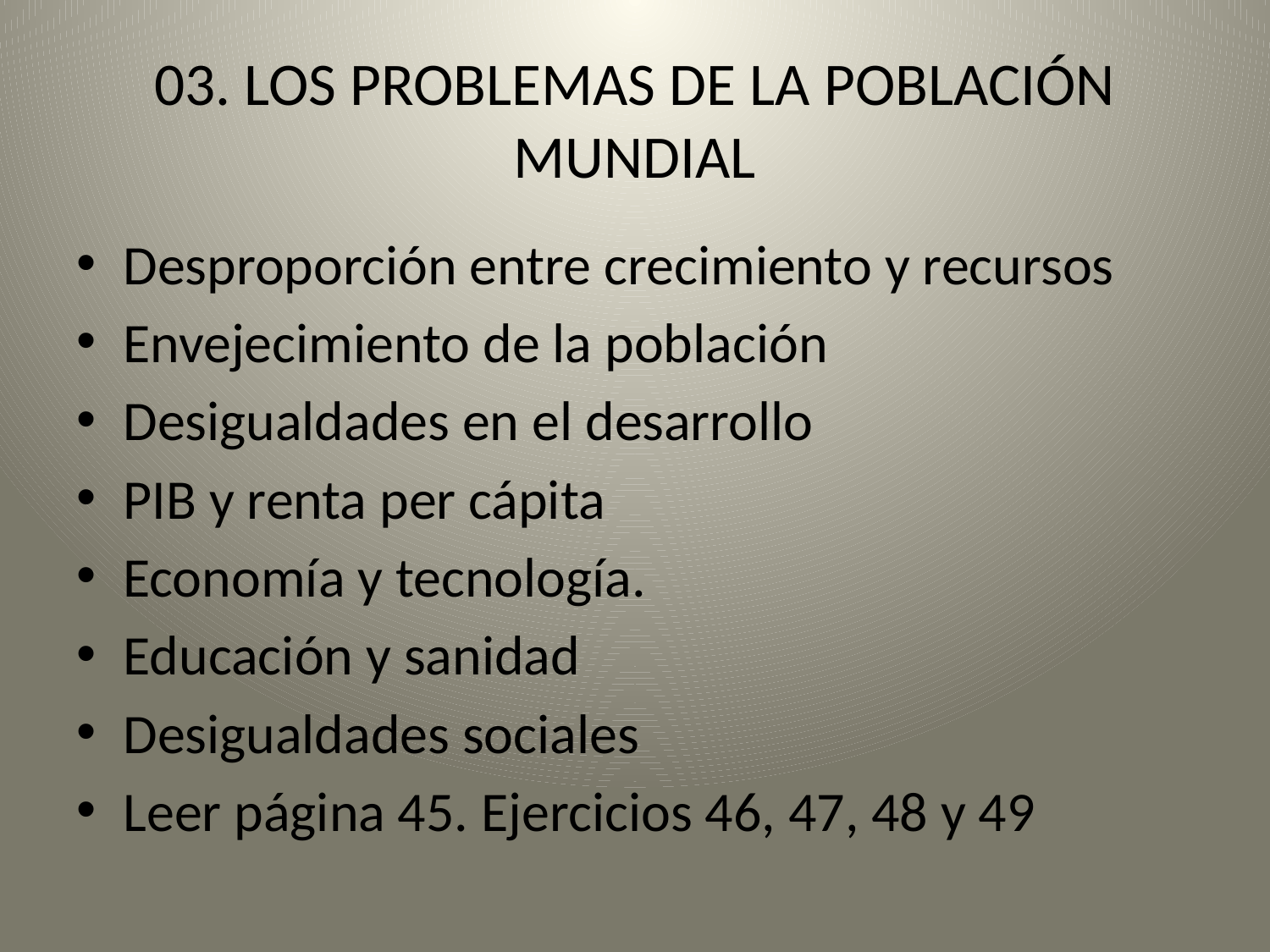

# 03. LOS PROBLEMAS DE LA POBLACIÓN MUNDIAL
Desproporción entre crecimiento y recursos
Envejecimiento de la población
Desigualdades en el desarrollo
PIB y renta per cápita
Economía y tecnología.
Educación y sanidad
Desigualdades sociales
Leer página 45. Ejercicios 46, 47, 48 y 49